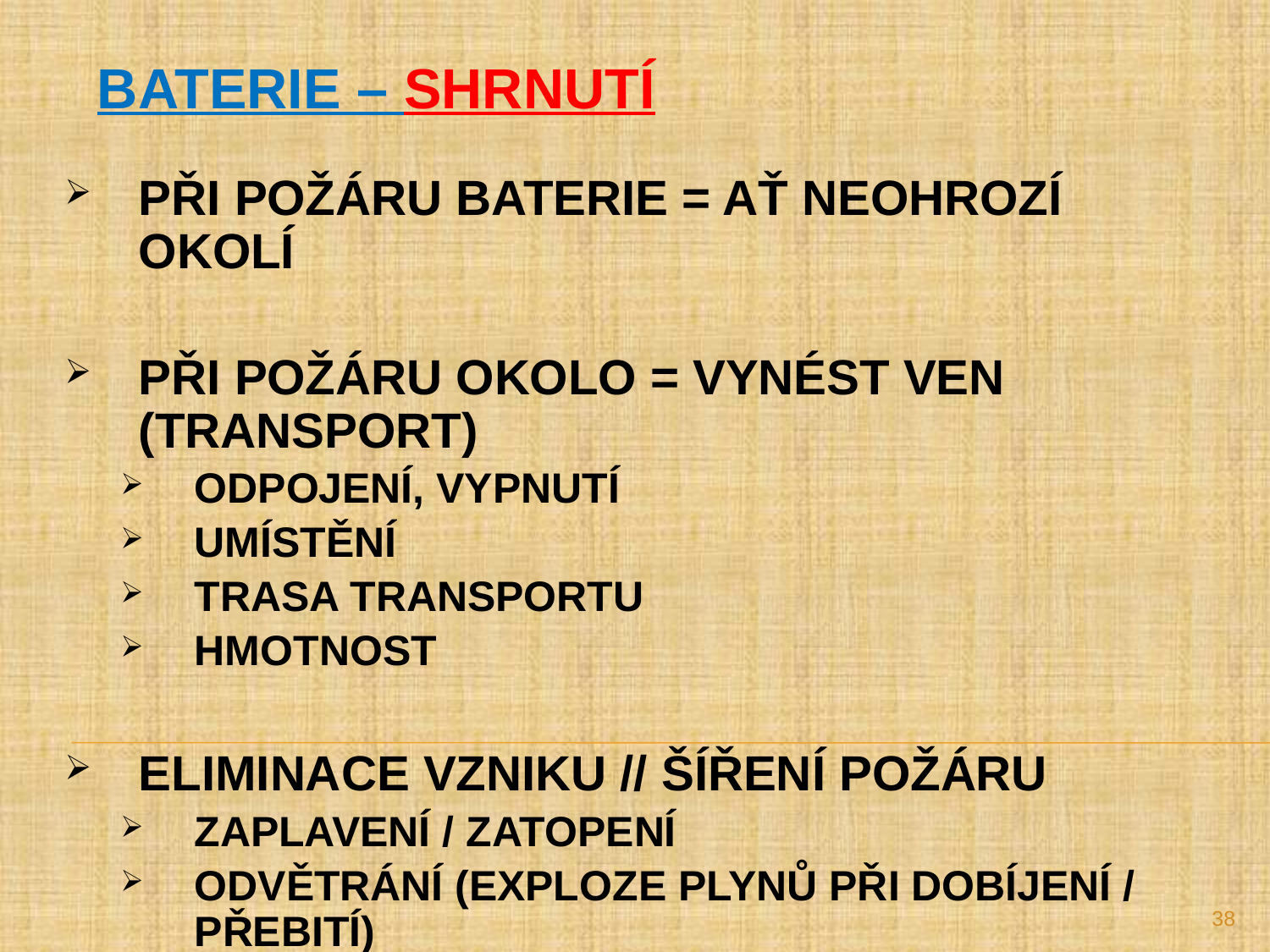

BATERIE – SHRNUTÍ
PŘI POŽÁRU BATERIE = AŤ NEOHROZÍ OKOLÍ

PŘI POŽÁRU OKOLO = VYNÉST VEN (TRANSPORT)
ODPOJENÍ, VYPNUTÍ
UMÍSTĚNÍ
TRASA TRANSPORTU
HMOTNOST

ELIMINACE VZNIKU // ŠÍŘENÍ POŽÁRU
ZAPLAVENÍ / ZATOPENÍ
ODVĚTRÁNÍ (EXPLOZE PLYNŮ PŘI DOBÍJENÍ / PŘEBITÍ)
38